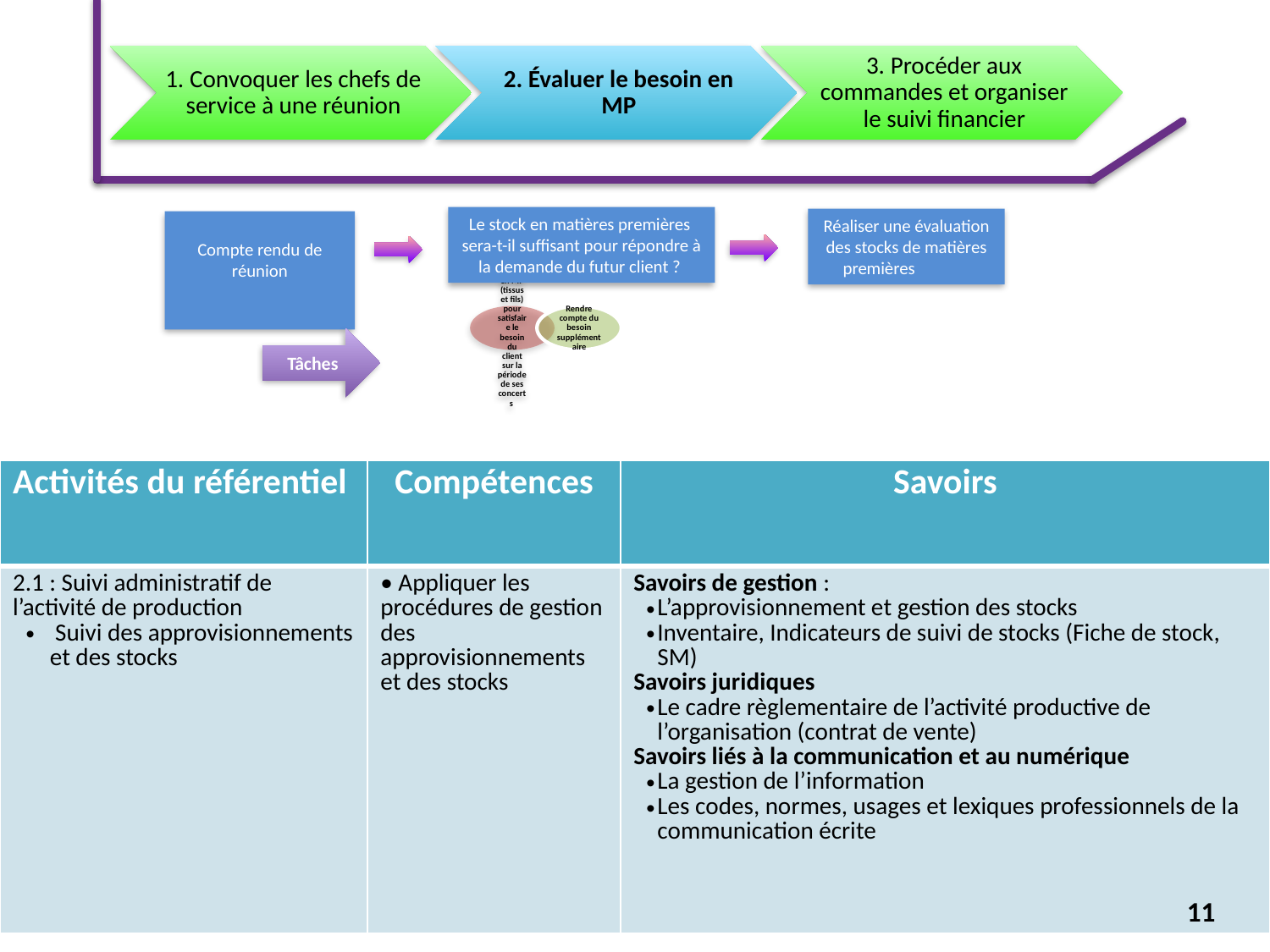

1. Convoquer les chefs de service à une réunion
2. Évaluer le besoin en MP
3. Procéder aux commandes et organiser le suivi financier
Le stock en matières premières  sera-t-il suffisant pour répondre à la demande du futur client ?
Réaliser une évaluation des stocks de matières premières

Compte rendu de réunion

Calculer le besoin en MP (tissus et fils) pour satisfaire le besoin du client sur la période de ses concerts
Rendre compte du besoin supplémentaire
Tâches
| Activités du référentiel | Compétences | Savoirs |
| --- | --- | --- |
| 2.1 : Suivi administratif de l’activité de production Suivi des approvisionnements et des stocks | • Appliquer les procédures de gestion des approvisionnements et des stocks | Savoirs de gestion : L’approvisionnement et gestion des stocks Inventaire, Indicateurs de suivi de stocks (Fiche de stock, SM) Savoirs juridiques Le cadre règlementaire de l’activité productive de l’organisation (contrat de vente) Savoirs liés à la communication et au numérique La gestion de l’information Les codes, normes, usages et lexiques professionnels de la communication écrite |
11